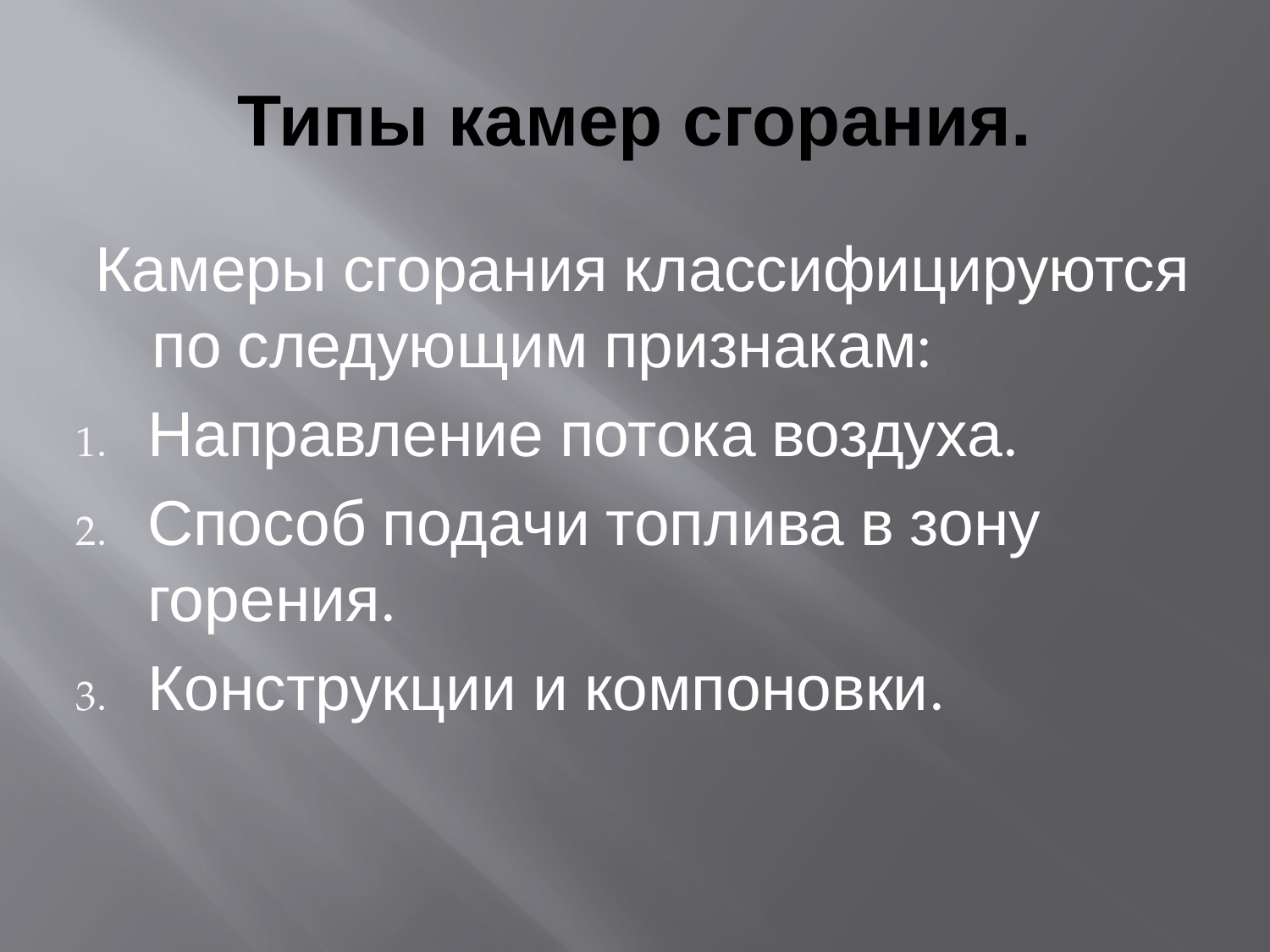

# Типы камер сгорания.
Камеры сгорания классифицируются по следующим признакам:
Направление потока воздуха.
Способ подачи топлива в зону горения.
Конструкции и компоновки.